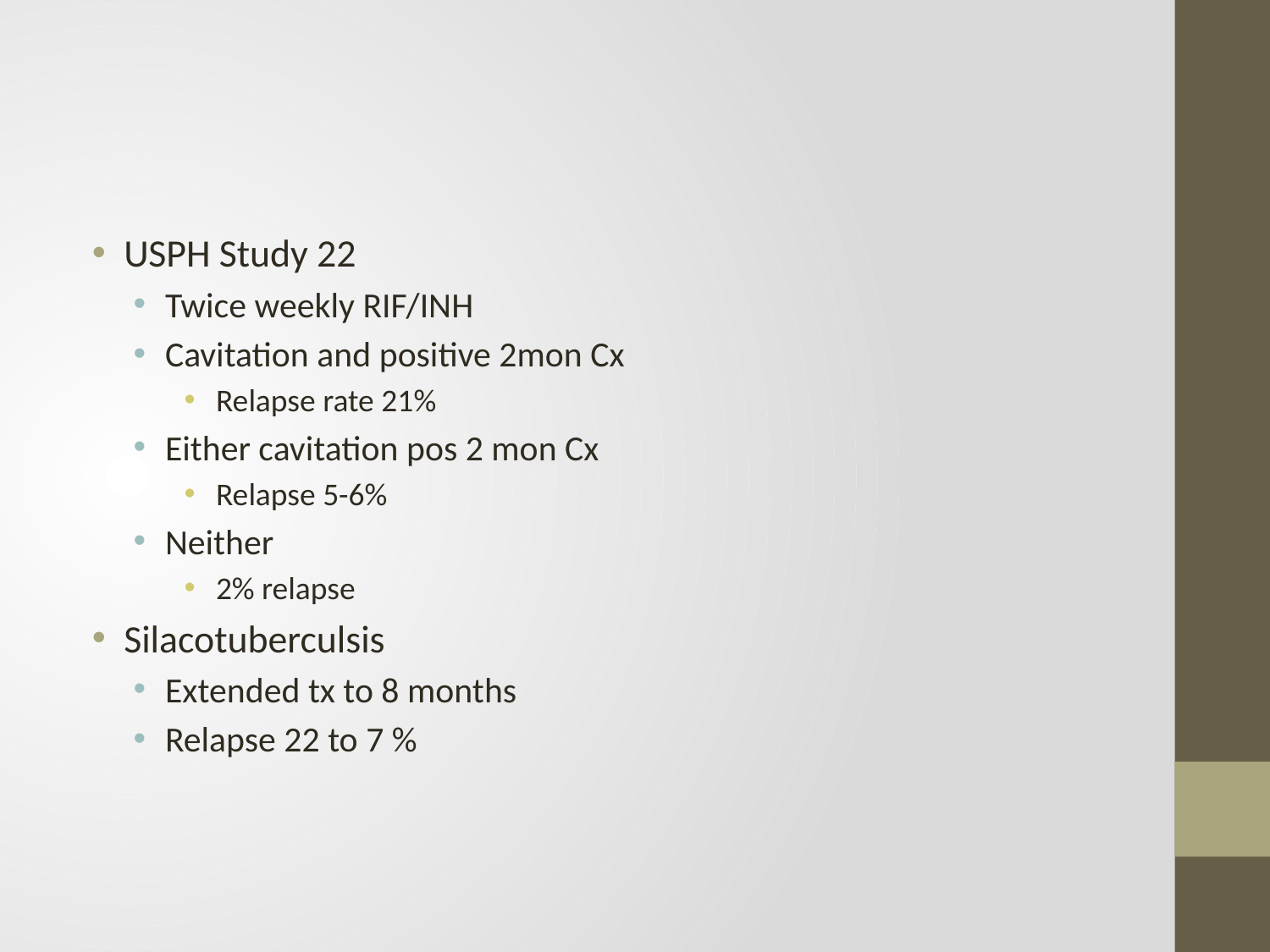

#
USPH Study 22
Twice weekly RIF/INH
Cavitation and positive 2mon Cx
Relapse rate 21%
Either cavitation pos 2 mon Cx
Relapse 5-6%
Neither
2% relapse
Silacotuberculsis
Extended tx to 8 months
Relapse 22 to 7 %